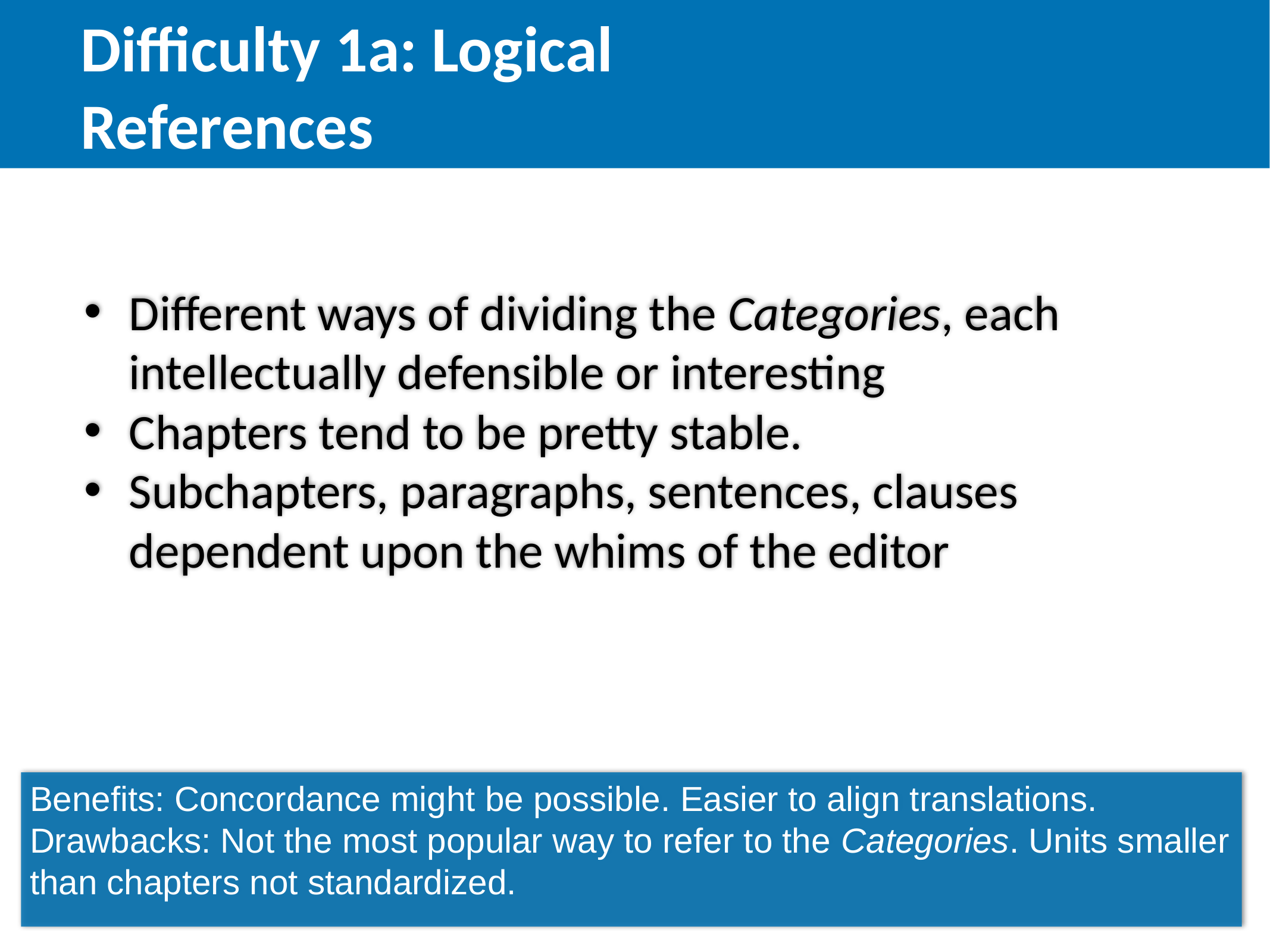

Difficulty 1a: Logical References

Different ways of dividing the Categories, each intellectually defensible or interesting
Chapters tend to be pretty stable.
Subchapters, paragraphs, sentences, clauses dependent upon the whims of the editor
Benefits: Concordance might be possible. Easier to align translations.
Drawbacks: Not the most popular way to refer to the Categories. Units smaller than chapters not standardized.